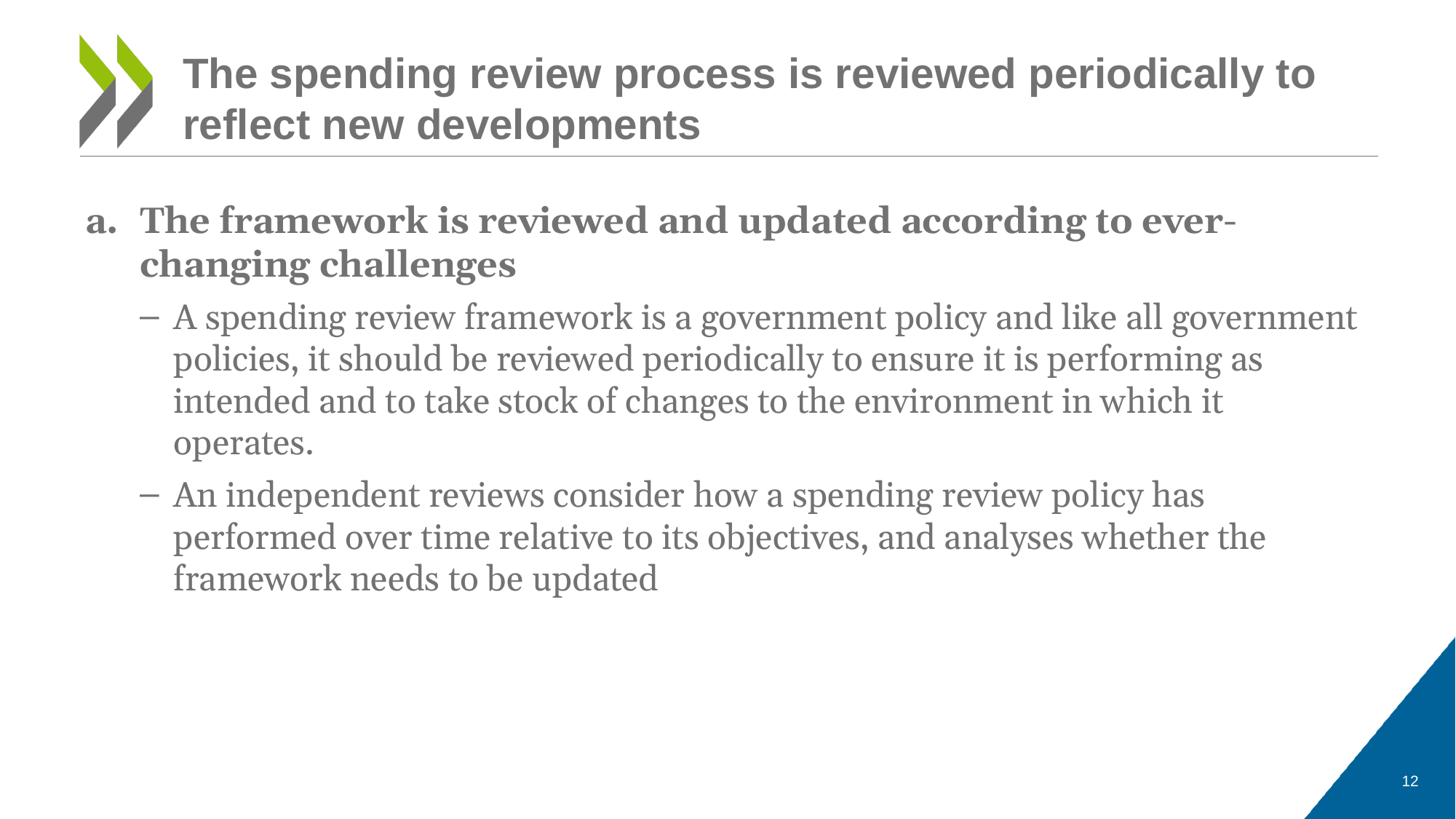

# The spending review process is reviewed periodically to reflect new developments
The framework is reviewed and updated according to ever-changing challenges
A spending review framework is a government policy and like all government policies, it should be reviewed periodically to ensure it is performing as intended and to take stock of changes to the environment in which it operates.
An independent reviews consider how a spending review policy has performed over time relative to its objectives, and analyses whether the framework needs to be updated

12